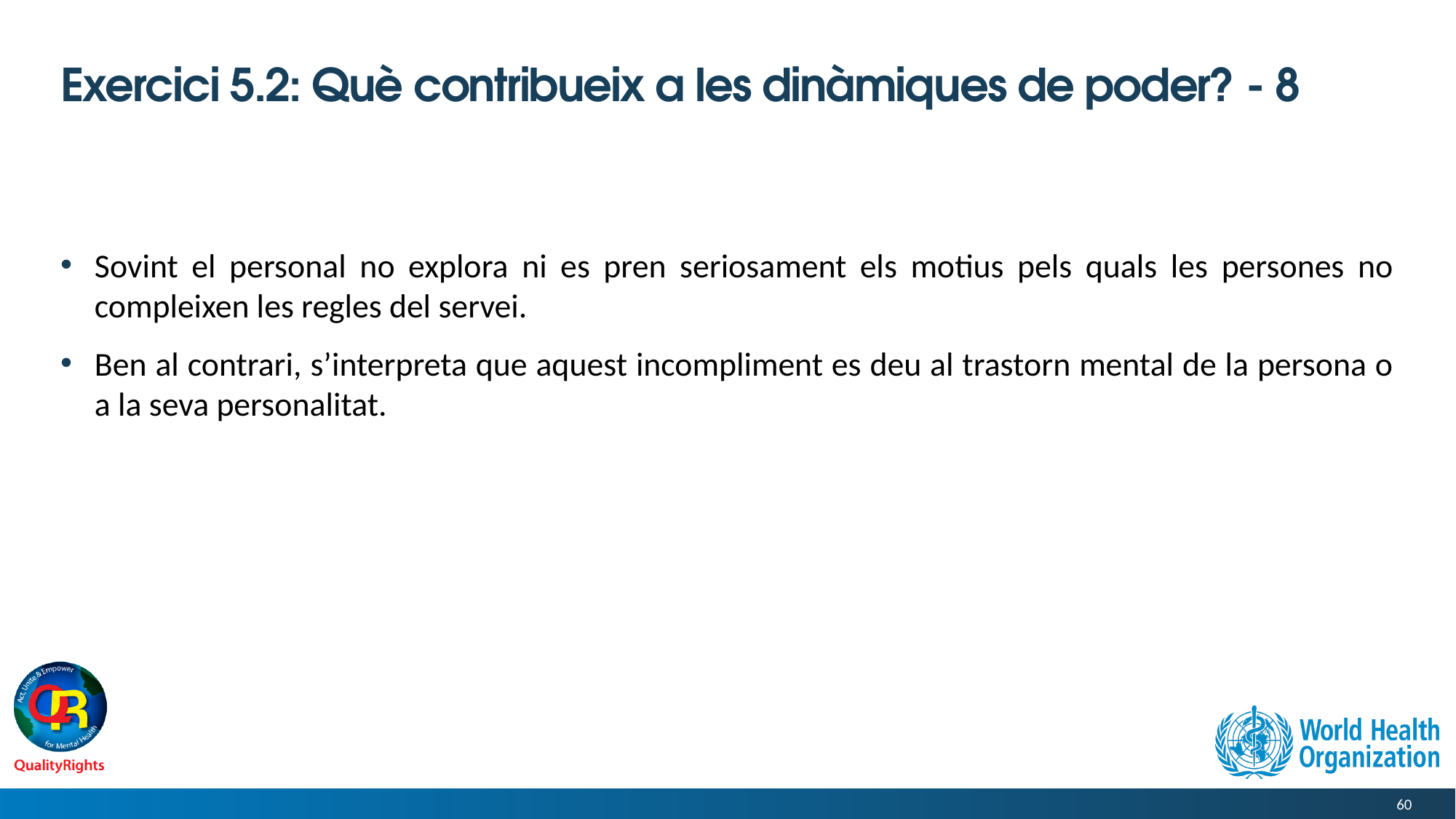

# Exercici 5.2: Què contribueix a les dinàmiques de poder? - 8

Sovint el personal no explora ni es pren seriosament els motius pels quals les persones no compleixen les regles del servei.
Ben al contrari, s’interpreta que aquest incompliment es deu al trastorn mental de la persona o a la seva personalitat.